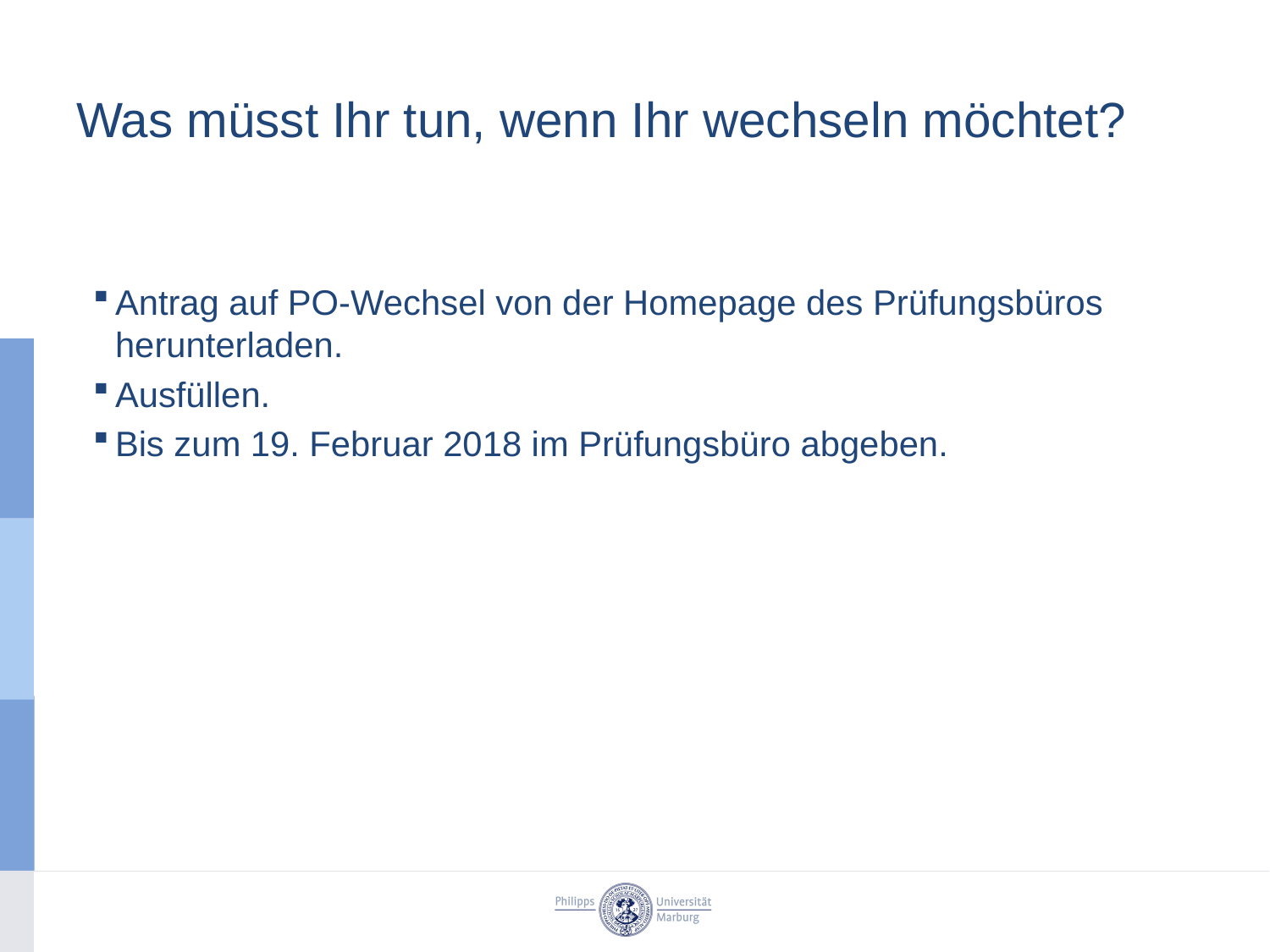

# Was müsst Ihr tun, wenn Ihr wechseln möchtet?
Antrag auf PO-Wechsel von der Homepage des Prüfungsbüros herunterladen.
Ausfüllen.
Bis zum 19. Februar 2018 im Prüfungsbüro abgeben.